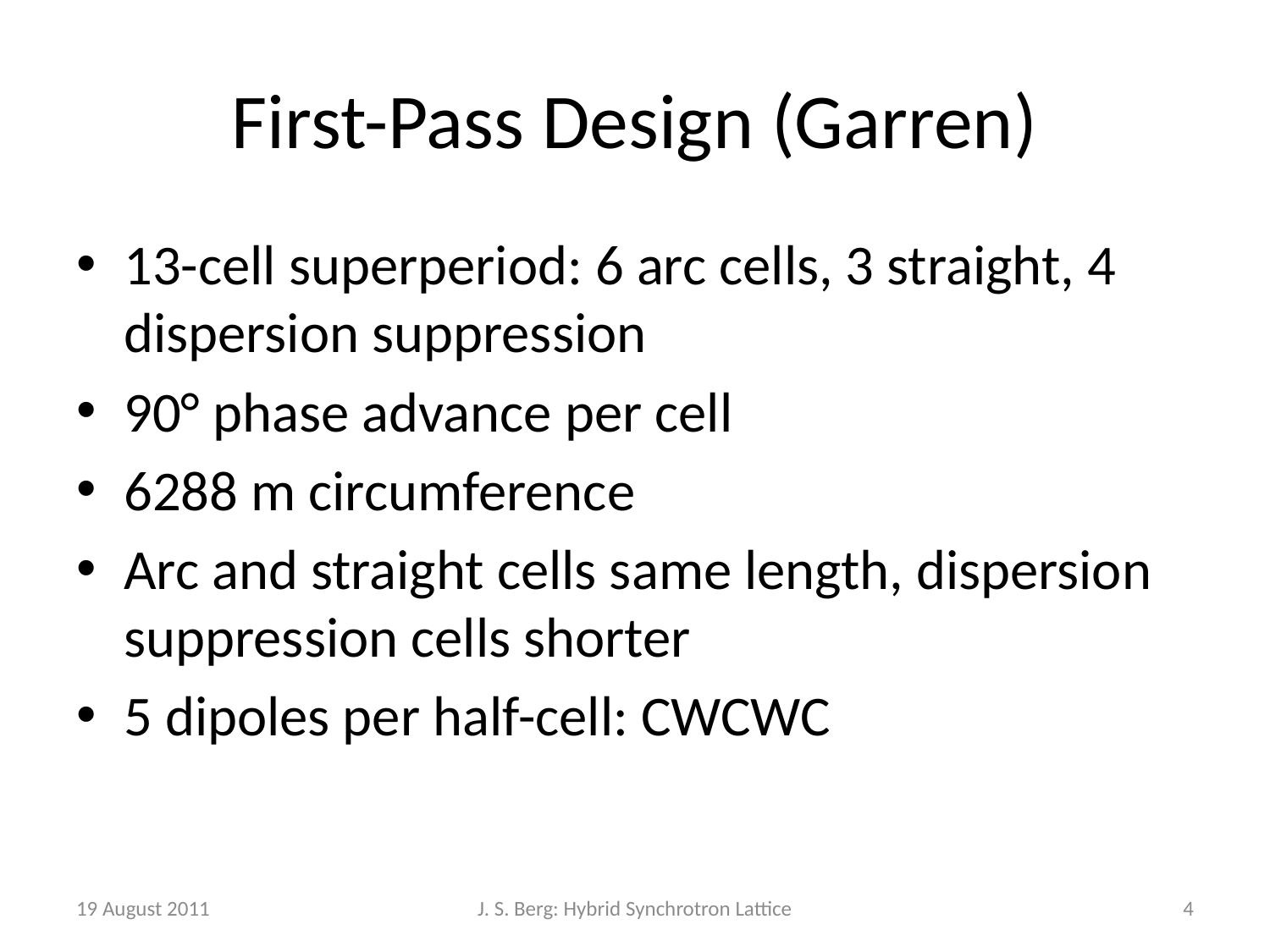

# First-Pass Design (Garren)
13-cell superperiod: 6 arc cells, 3 straight, 4 dispersion suppression
90° phase advance per cell
6288 m circumference
Arc and straight cells same length, dispersion suppression cells shorter
5 dipoles per half-cell: CWCWC
19 August 2011
J. S. Berg: Hybrid Synchrotron Lattice
4